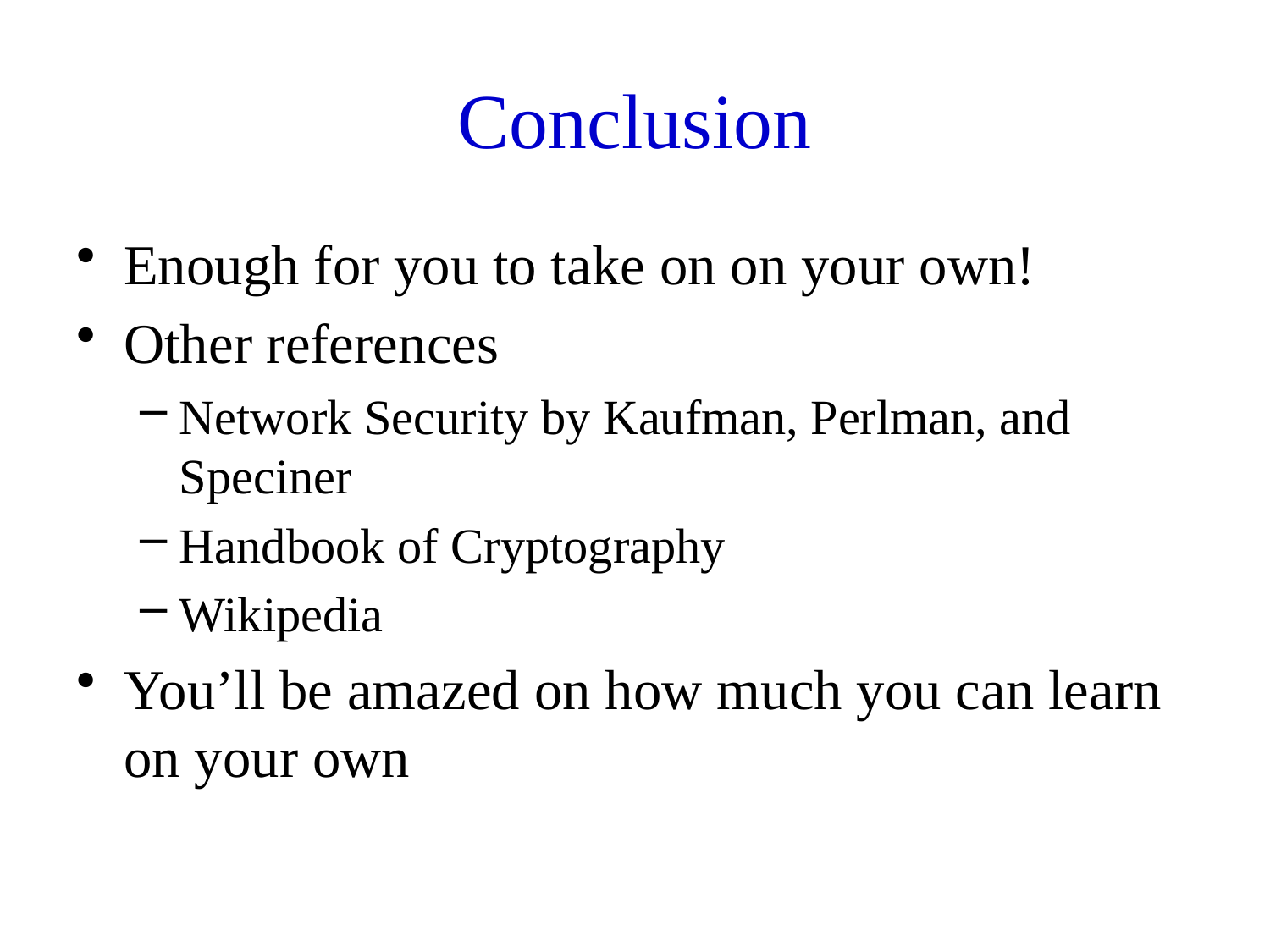

# Conclusion
Enough for you to take on on your own!
Other references
Network Security by Kaufman, Perlman, and Speciner
Handbook of Cryptography
Wikipedia
You’ll be amazed on how much you can learn on your own